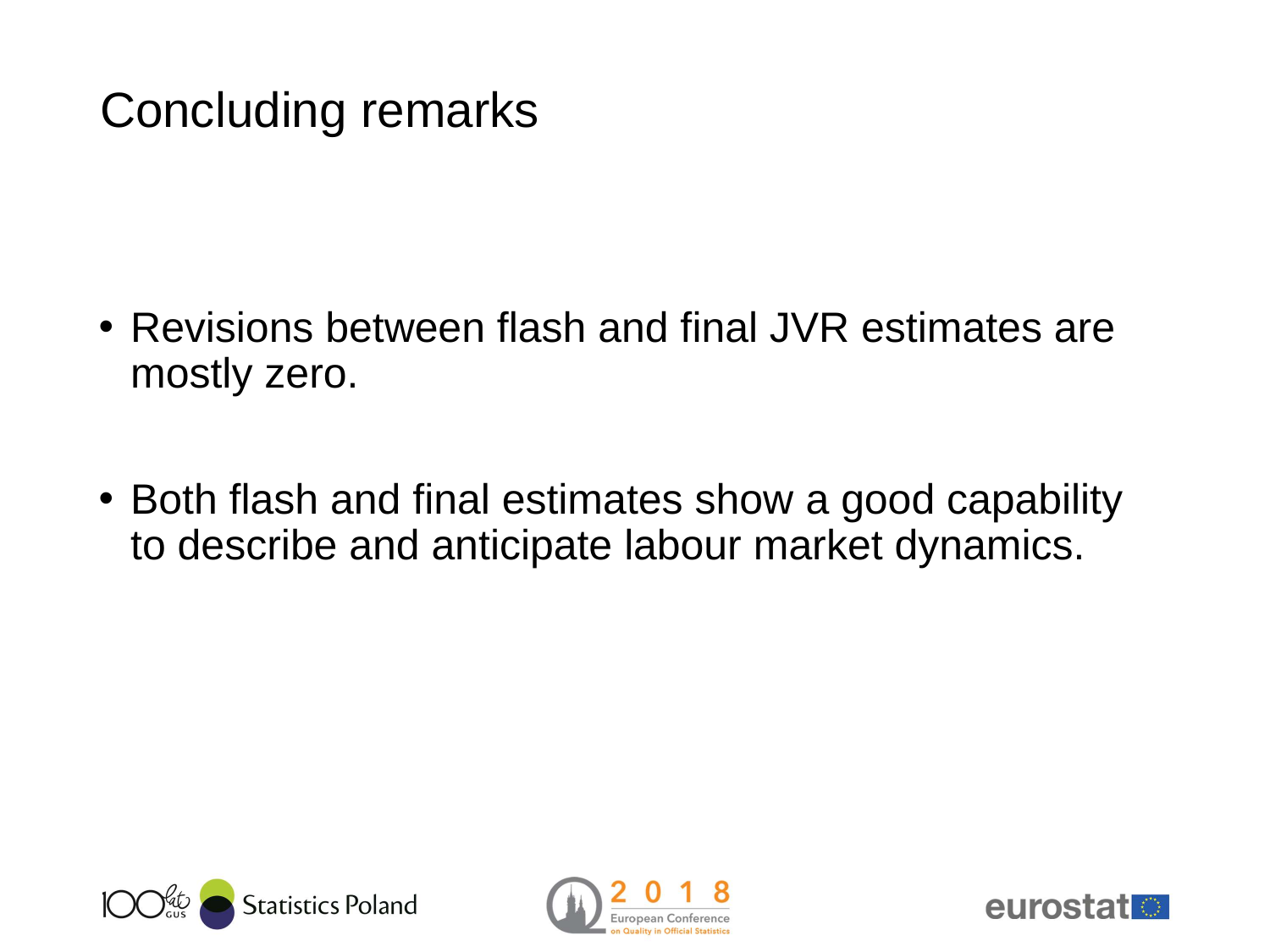

# Concluding remarks
Revisions between flash and final JVR estimates are mostly zero.

Both flash and final estimates show a good capability to describe and anticipate labour market dynamics.